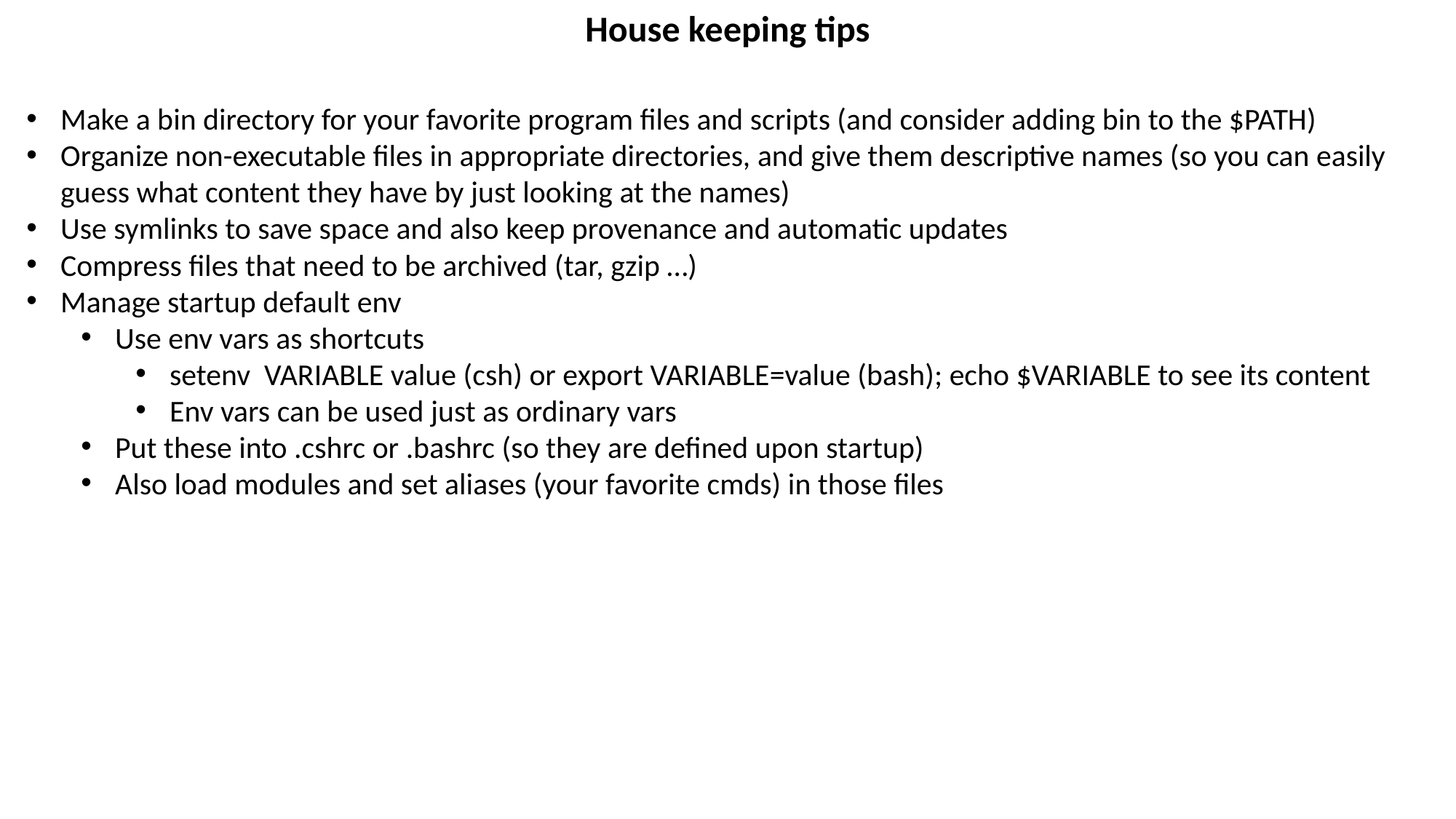

House keeping tips
Make a bin directory for your favorite program files and scripts (and consider adding bin to the $PATH)
Organize non-executable files in appropriate directories, and give them descriptive names (so you can easily guess what content they have by just looking at the names)
Use symlinks to save space and also keep provenance and automatic updates
Compress files that need to be archived (tar, gzip …)
Manage startup default env
Use env vars as shortcuts
setenv  VARIABLE value (csh) or export VARIABLE=value (bash); echo $VARIABLE to see its content
Env vars can be used just as ordinary vars
Put these into .cshrc or .bashrc (so they are defined upon startup)
Also load modules and set aliases (your favorite cmds) in those files